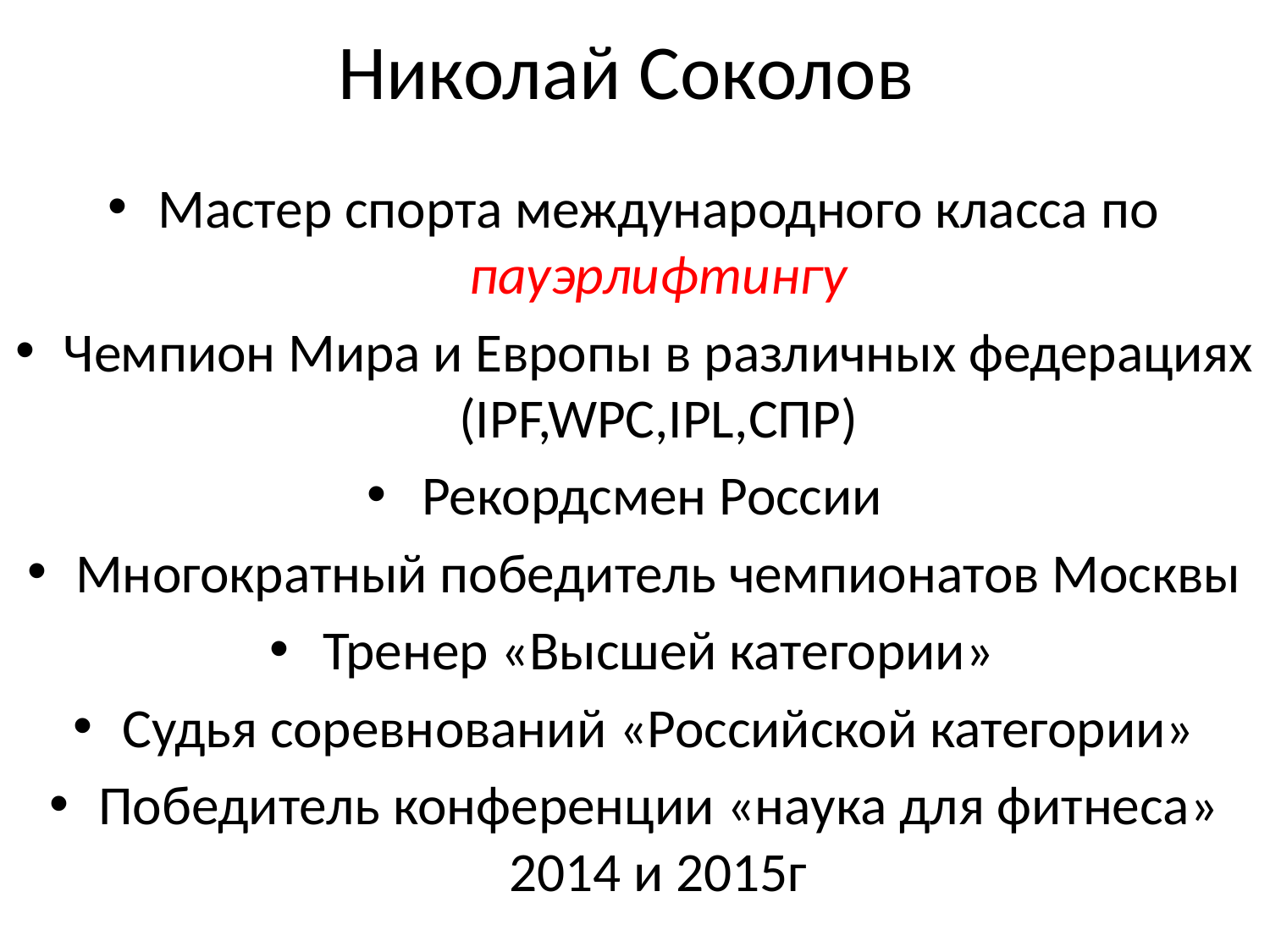

# Николай Соколов
Мастер спорта международного класса по пауэрлифтингу
Чемпион Мира и Европы в различных федерациях (IPF,WPC,IPL,СПР)
Рекордсмен России
Многократный победитель чемпионатов Москвы
Тренер «Высшей категории»
Судья соревнований «Российской категории»
Победитель конференции «наука для фитнеса» 2014 и 2015г